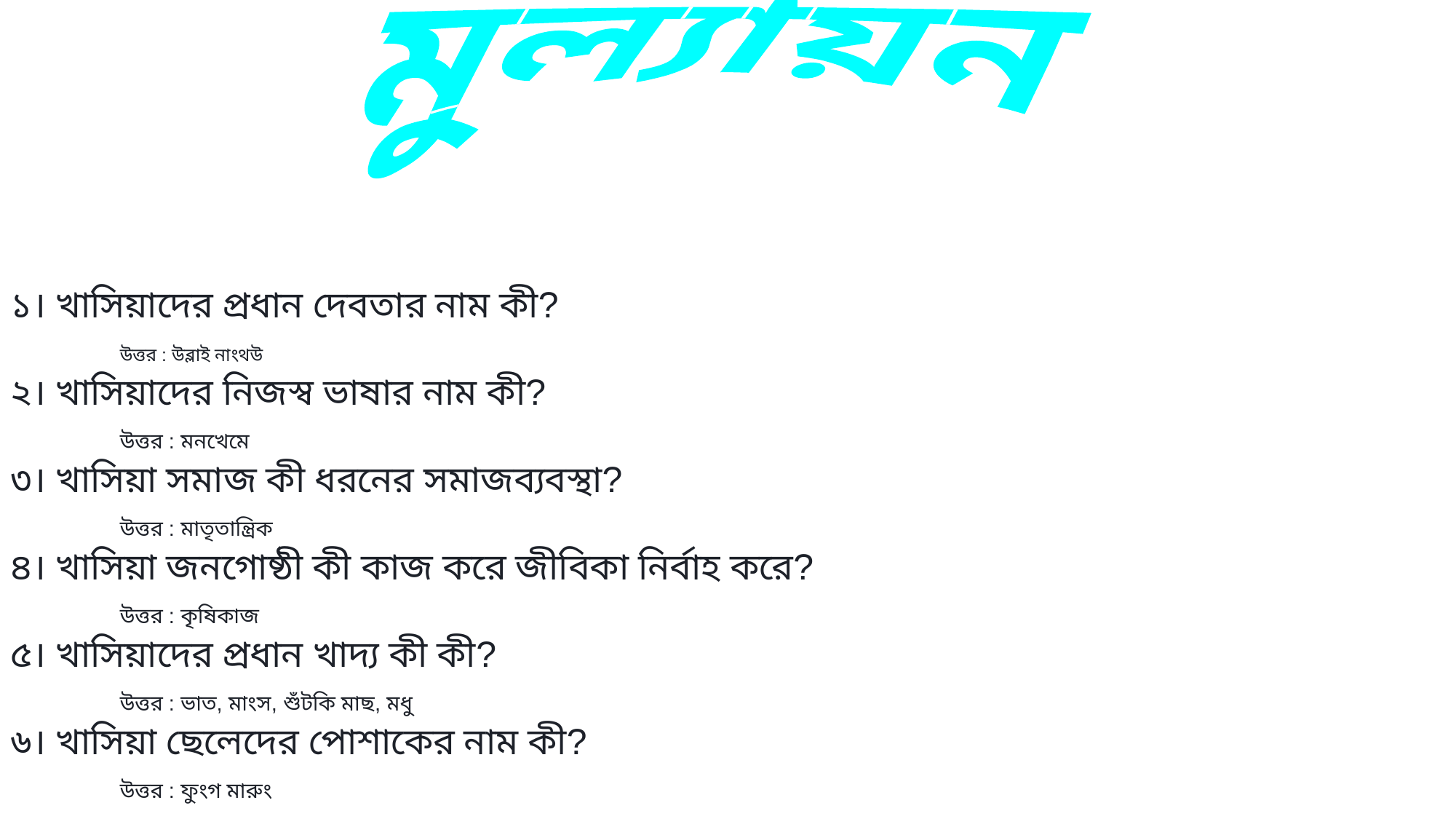

মুল্যায়ন
১। খাসিয়াদের প্রধান দেবতার নাম কী?
	উত্তর : উব্লাই নাংথউ
২। খাসিয়াদের নিজস্ব ভাষার নাম কী?
	উত্তর : মনখেমে
৩। খাসিয়া সমাজ কী ধরনের সমাজব্যবস্থা?
	উত্তর : মাতৃতান্ত্রিক
৪। খাসিয়া জনগোষ্ঠী কী কাজ করে জীবিকা নির্বাহ করে?
	উত্তর : কৃষিকাজ
৫। খাসিয়াদের প্রধান খাদ্য কী কী?
	উত্তর : ভাত, মাংস, শুঁটকি মাছ, মধু
৬। খাসিয়া ছেলেদের পোশাকের নাম কী?
	উত্তর : ফুংগ মারুং